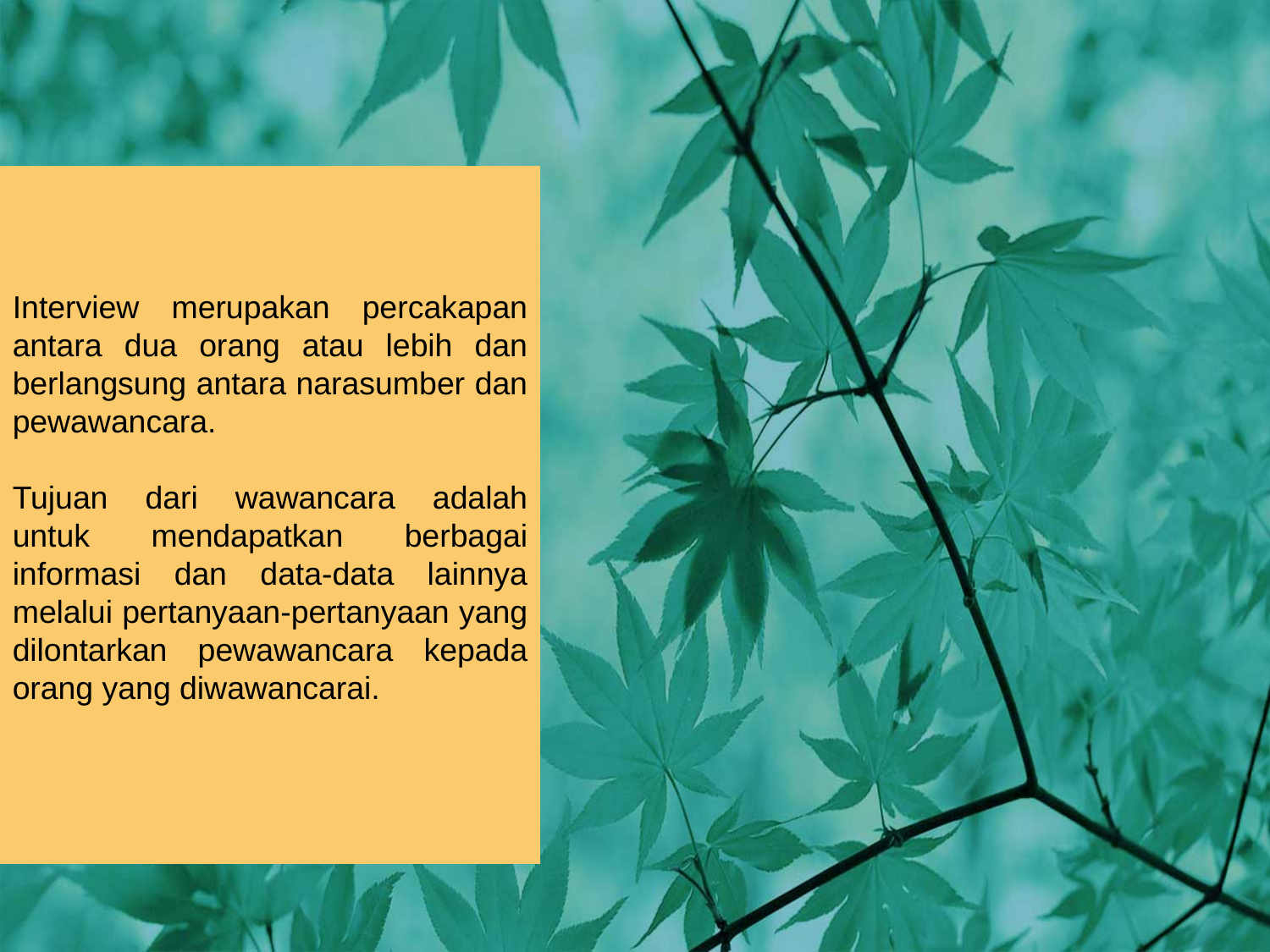

Interview merupakan percakapan antara dua orang atau lebih dan berlangsung antara narasumber dan pewawancara.

Tujuan dari wawancara adalah untuk mendapatkan berbagai informasi dan data-data lainnya melalui pertanyaan-pertanyaan yang dilontarkan pewawancara kepada orang yang diwawancarai.